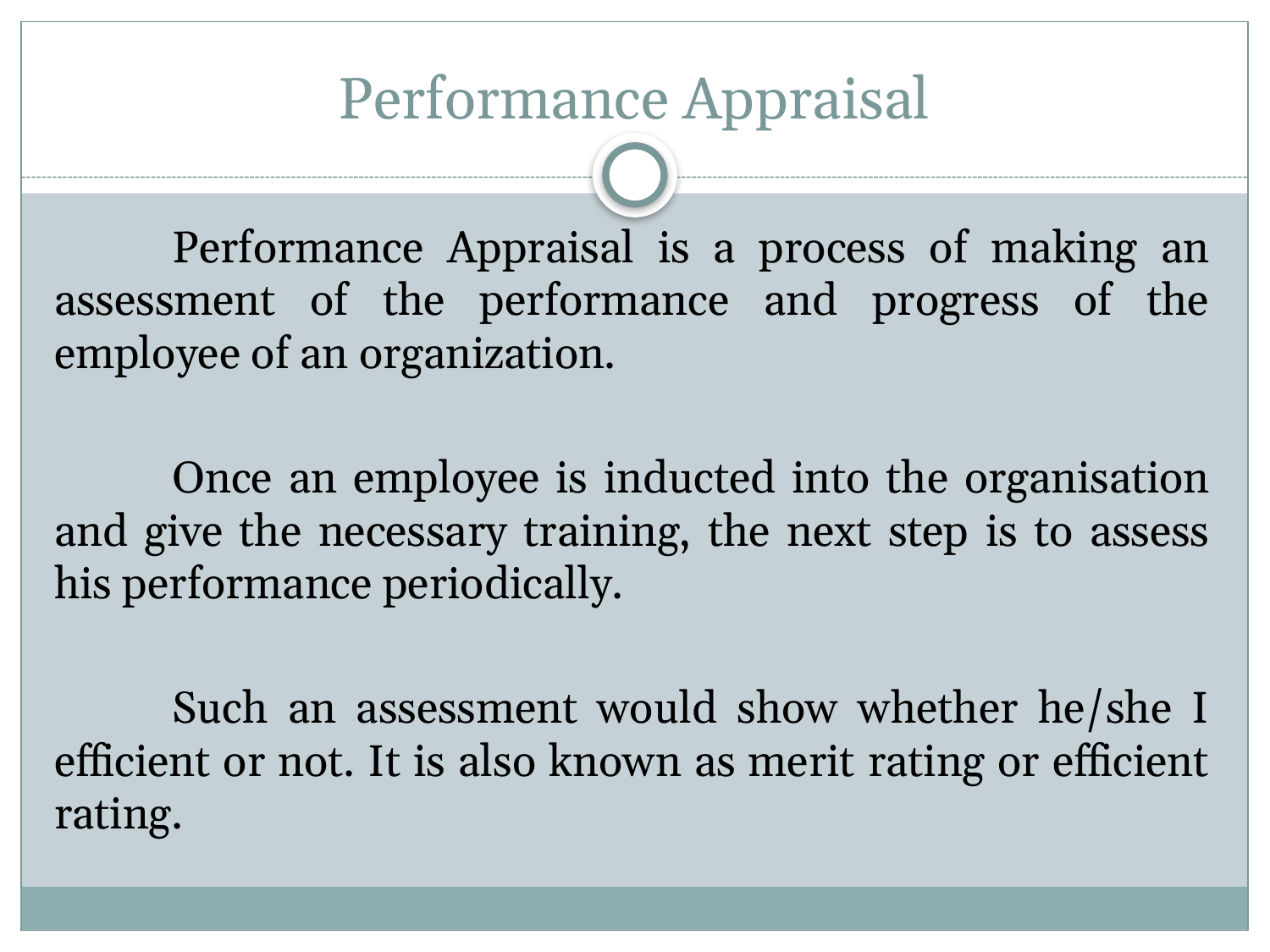

# Performance Appraisal
	Performance Appraisal is a process of making an assessment of the performance and progress of the employee of an organization.

	Once an employee is inducted into the organisation and give the necessary training, the next step is to assess his performance periodically.

	Such an assessment would show whether he/she I efficient or not. It is also known as merit rating or efficient rating.